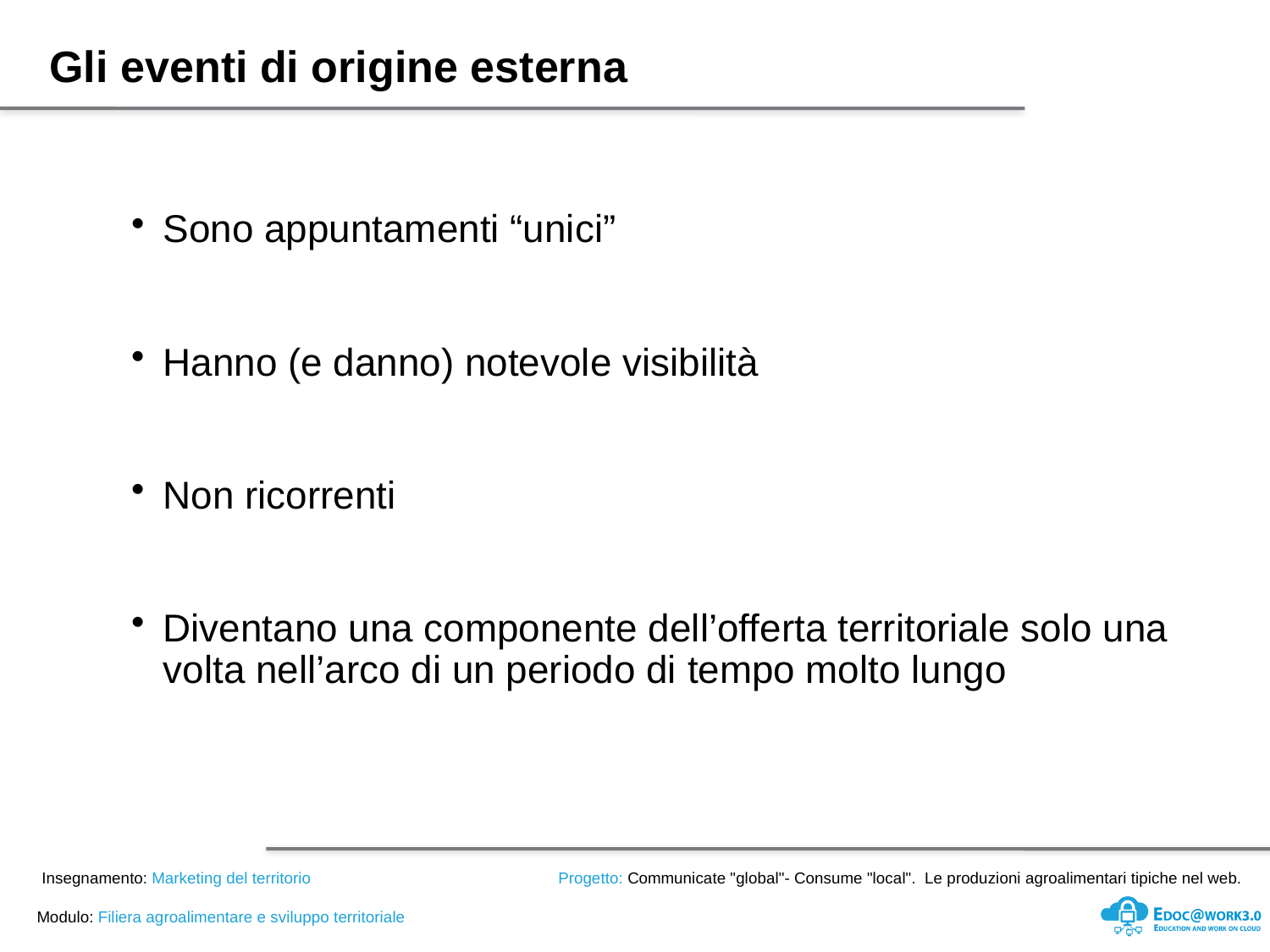

Gli eventi di origine esterna
Sono appuntamenti “unici”

Hanno (e danno) notevole visibilità

Non ricorrenti

Diventano una componente dell’offerta territoriale solo una volta nell’arco di un periodo di tempo molto lungo